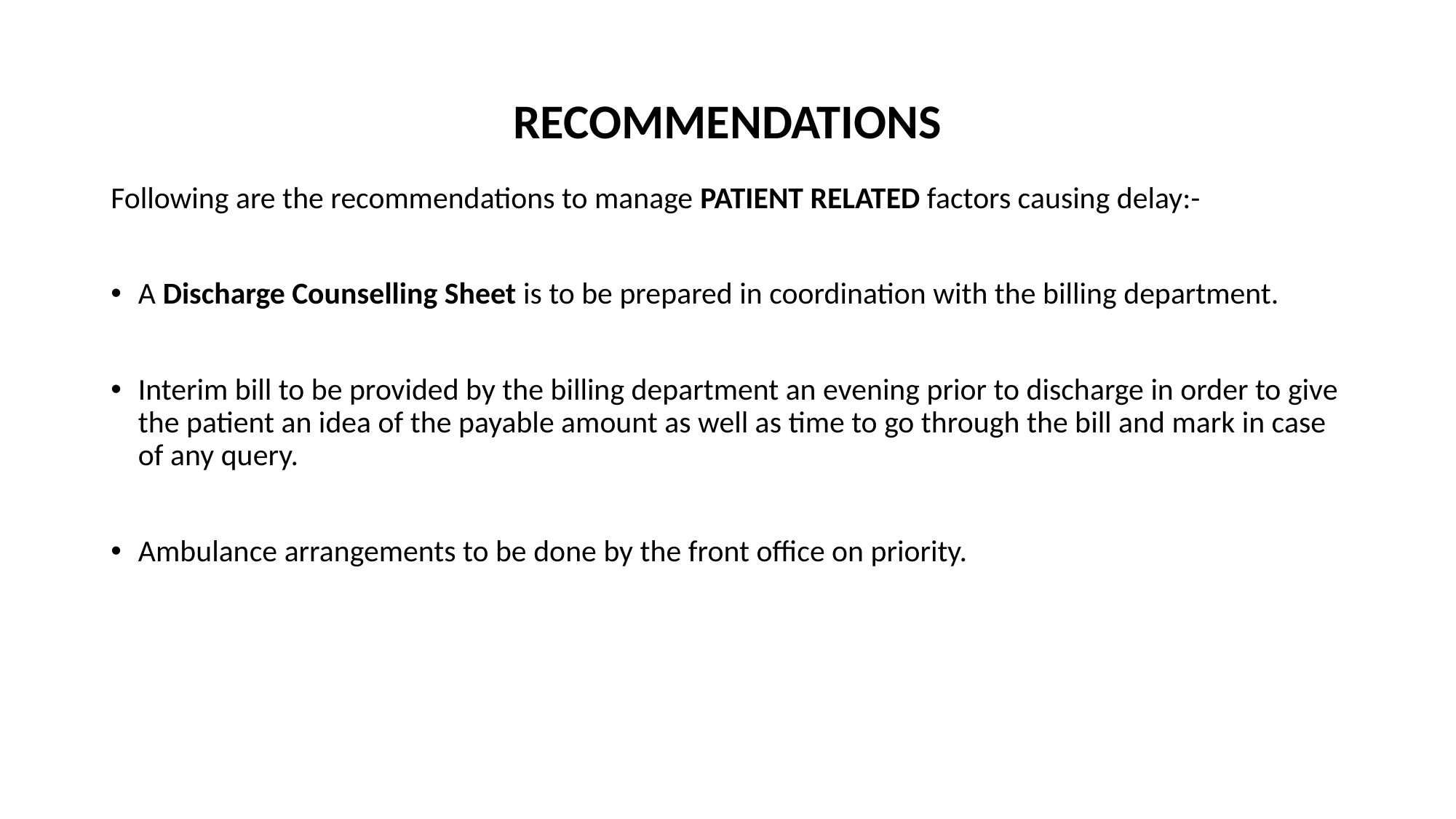

# RECOMMENDATIONS
Following are the recommendations to manage PATIENT RELATED factors causing delay:-

A Discharge Counselling Sheet is to be prepared in coordination with the billing department.

Interim bill to be provided by the billing department an evening prior to discharge in order to give the patient an idea of the payable amount as well as time to go through the bill and mark in case of any query.

Ambulance arrangements to be done by the front office on priority.